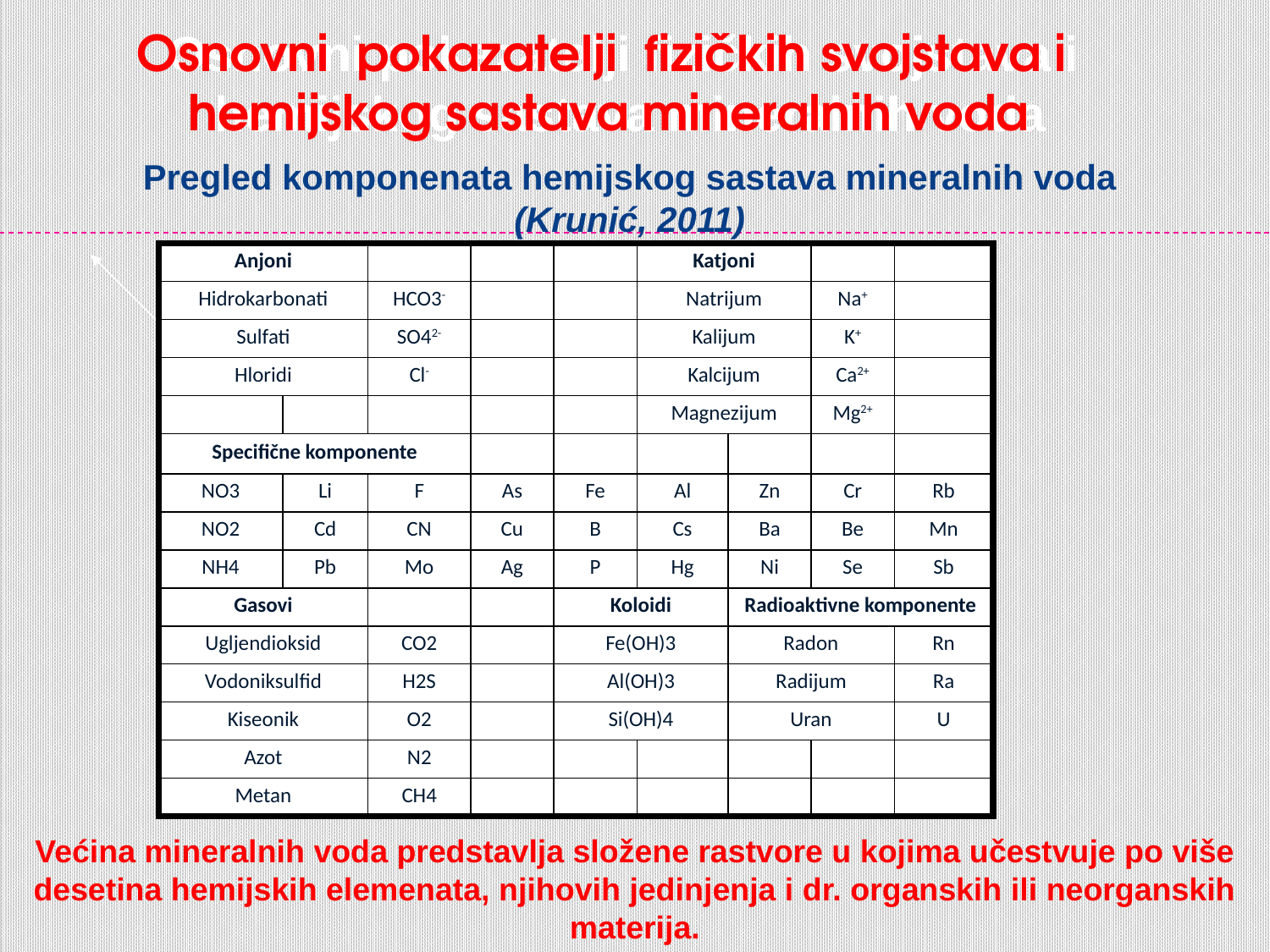

Osnovni pokazatelji fizičkih svojstava i
hemijskog sastava mineralnih voda
Osnovni  pokazatelji  fizičkih svojstava i
hemijskog sastava mineralnih voda
Pregled komponenata hemijskog sastava mineralnih voda
(Krunić, 2011)

| Anjoni |  |  |  |  | Katjoni |  |  |  |
| --- | --- | --- | --- | --- | --- | --- | --- | --- |
| Hidrokarbonati |  | HCO3- |  |  | Natrijum |  | Na+ |  |
| Sulfati |  | SO42- |  |  | Kalijum |  | K+ |  |
| Hloridi |  | Cl- |  |  | Kalcijum |  | Ca2+ |  |
|  |  |  |  |  | Magnezijum |  | Mg2+ |  |
| Specifične komponente |  |  |  |  |  |  |  |  |
| NO3 | Li | F | As | Fe | Al | Zn | Cr | Rb |
| NO2 | Cd | CN | Cu | B | Cs | Ba | Be | Mn |
| NH4 | Pb | Mo | Ag | P | Hg | Ni | Se | Sb |
| Gasovi |  |  |  | Koloidi |  | Radioaktivne komponente |  |  |
| Ugljendioksid |  | CO2 |  | Fe(OH)3 |  | Radon |  | Rn |
| Vodoniksulfid |  | H2S |  | Al(OH)3 |  | Radijum |  | Ra |
| Kiseonik |  | O2 |  | Si(OH)4 |  | Uran |  | U |
| Azot |  | N2 |  |  |  |  |  |  |
| Metan |  | CH4 |  |  |  |  |  |  |
Većina mineralnih voda predstavlja složene rastvore u kojima učestvuje po više desetina hemijskih elemenata, njihovih jedinjenja i dr. organskih ili neorganskih materija.